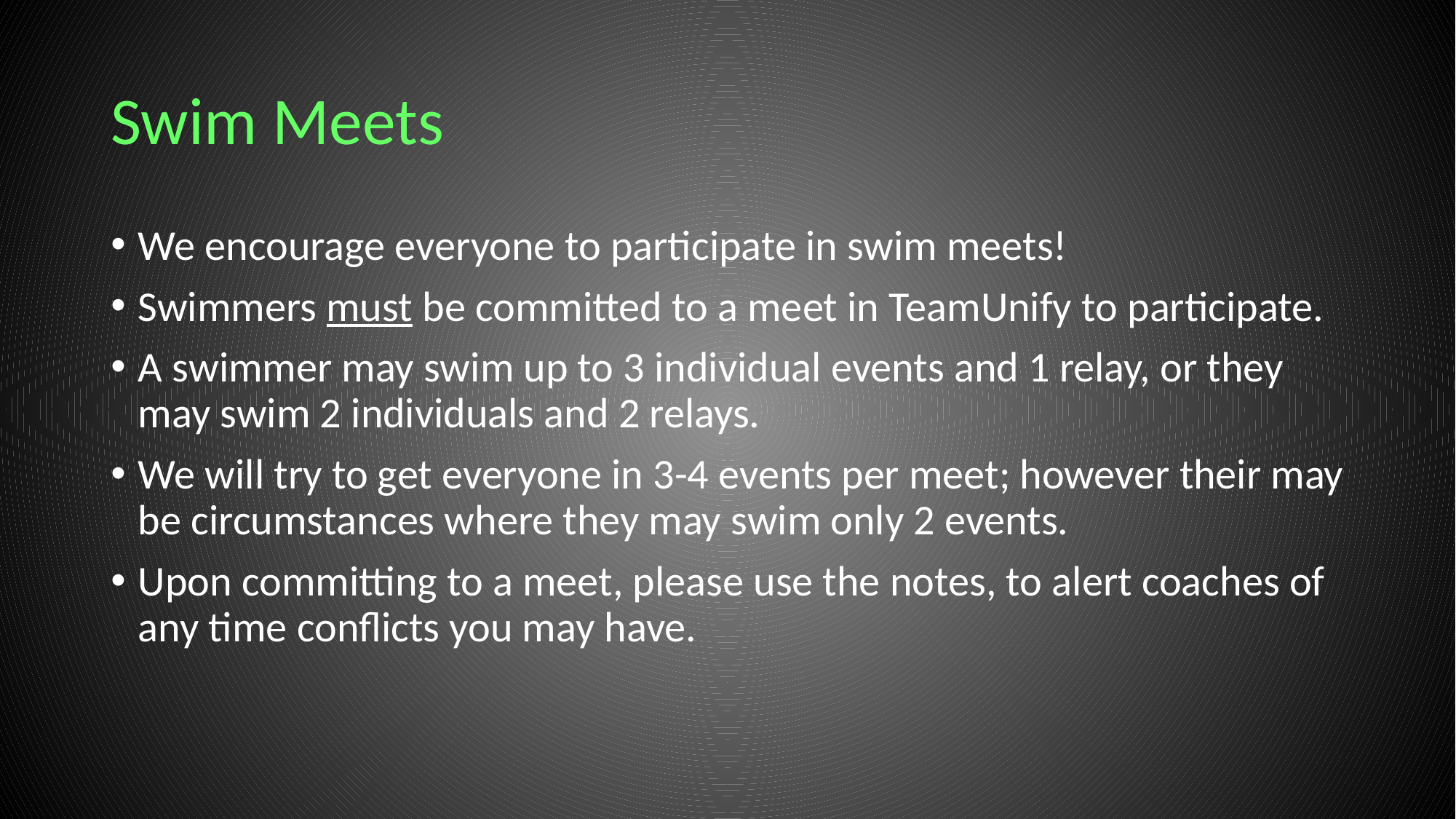

# Swim Meets
We encourage everyone to participate in swim meets!
Swimmers must be committed to a meet in TeamUnify to participate.
A swimmer may swim up to 3 individual events and 1 relay, or they may swim 2 individuals and 2 relays.
We will try to get everyone in 3-4 events per meet; however their may be circumstances where they may swim only 2 events.
Upon committing to a meet, please use the notes, to alert coaches of any time conflicts you may have.